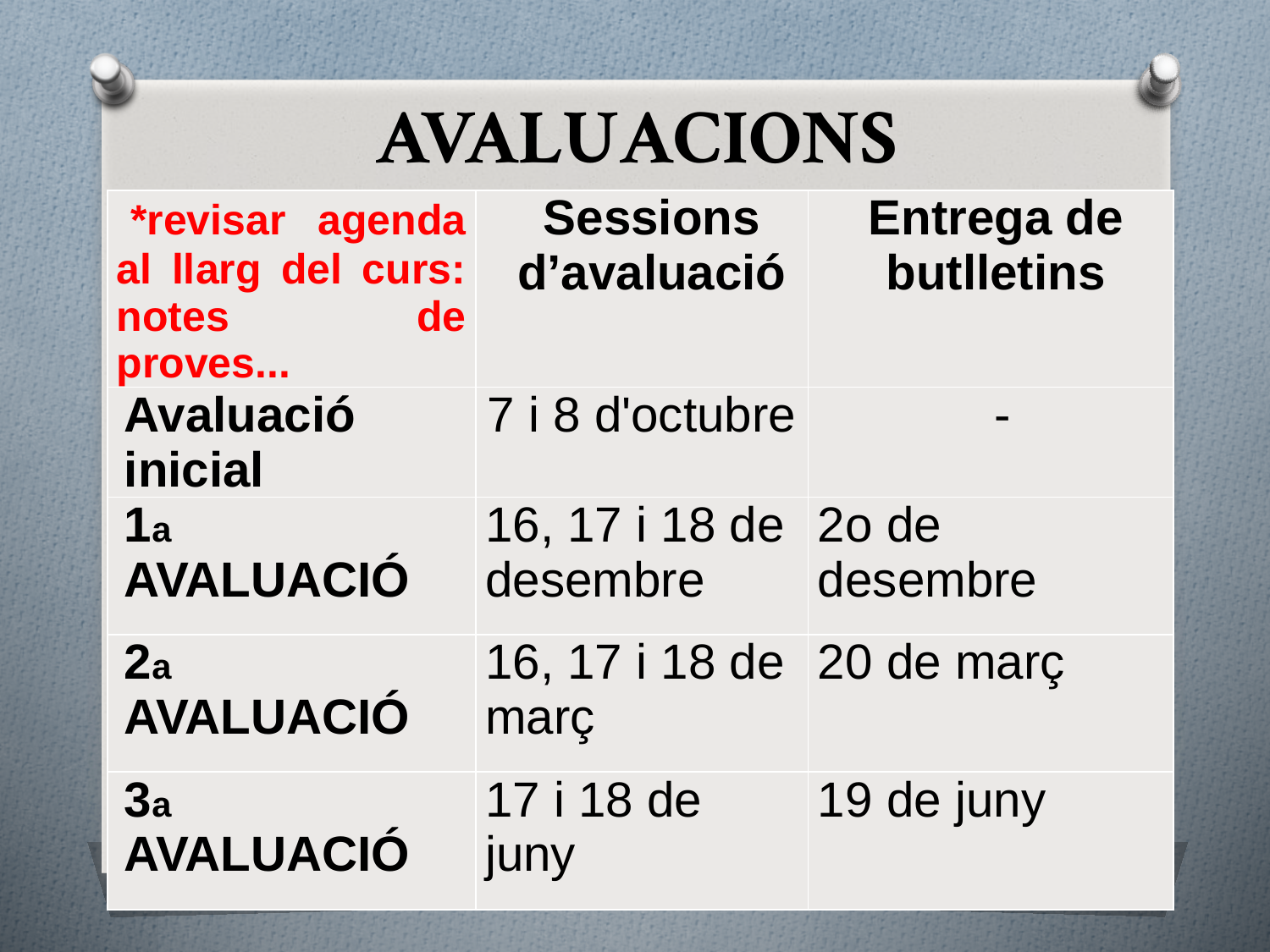

AVALUACIONS
| \*revisar agenda al llarg del curs: notes de proves... | Sessions d’avaluació | Entrega de butlletins |
| --- | --- | --- |
| Avaluació inicial | 7 i 8 d'octubre | - |
| 1a AVALUACIÓ | 16, 17 i 18 de desembre | 2o de desembre |
| 2a AVALUACIÓ | 16, 17 i 18 de març | 20 de març |
| 3a AVALUACIÓ | 17 i 18 de juny | 19 de juny |